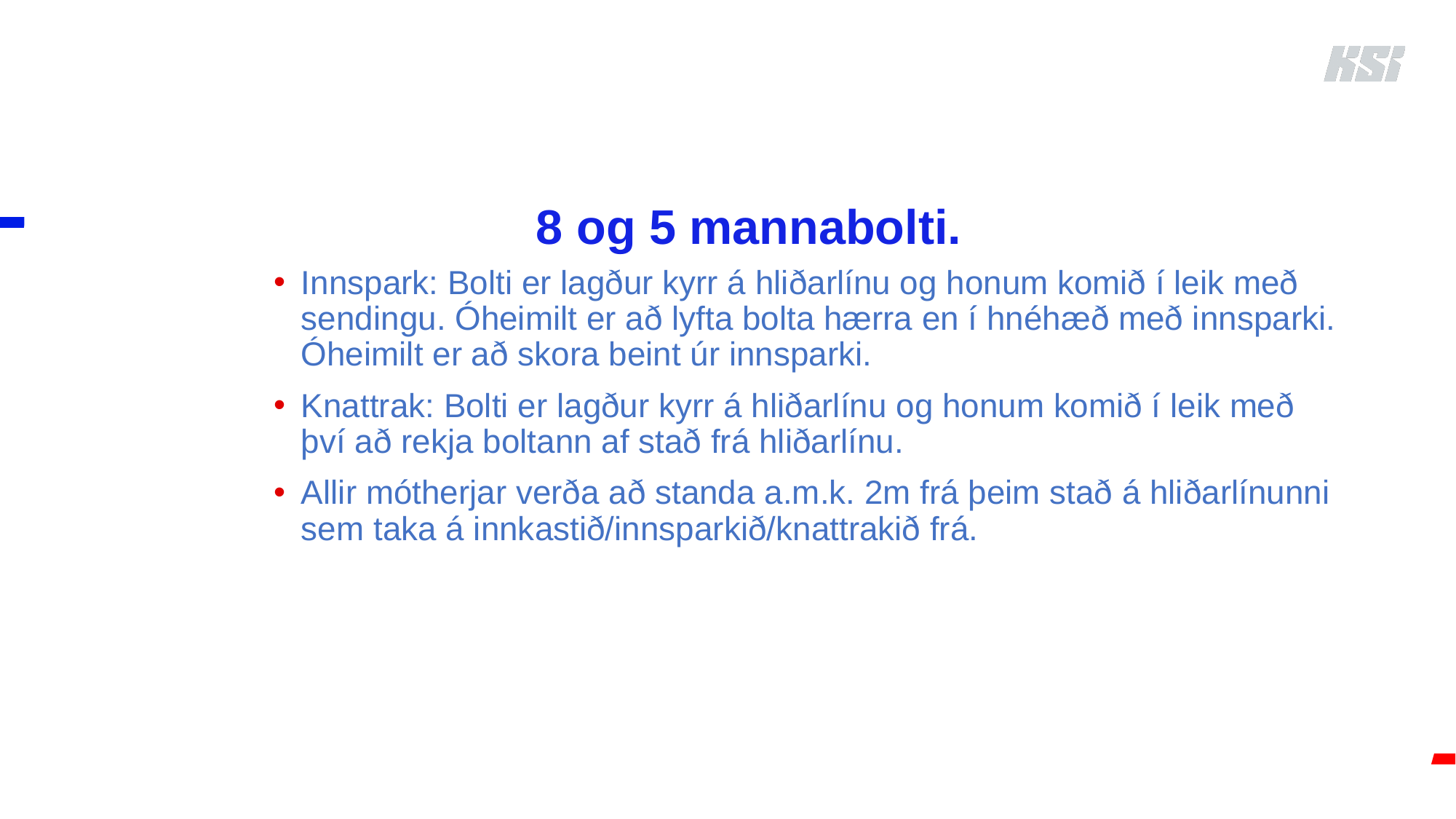

# 8 og 5 mannabolti.
Innspark: Bolti er lagður kyrr á hliðarlínu og honum komið í leik með sendingu. Óheimilt er að lyfta bolta hærra en í hnéhæð með innsparki. Óheimilt er að skora beint úr innsparki.
Knattrak: Bolti er lagður kyrr á hliðarlínu og honum komið í leik með því að rekja boltann af stað frá hliðarlínu.
Allir mótherjar verða að standa a.m.k. 2m frá þeim stað á hliðarlínunni sem taka á innkastið/innsparkið/knattrakið frá.